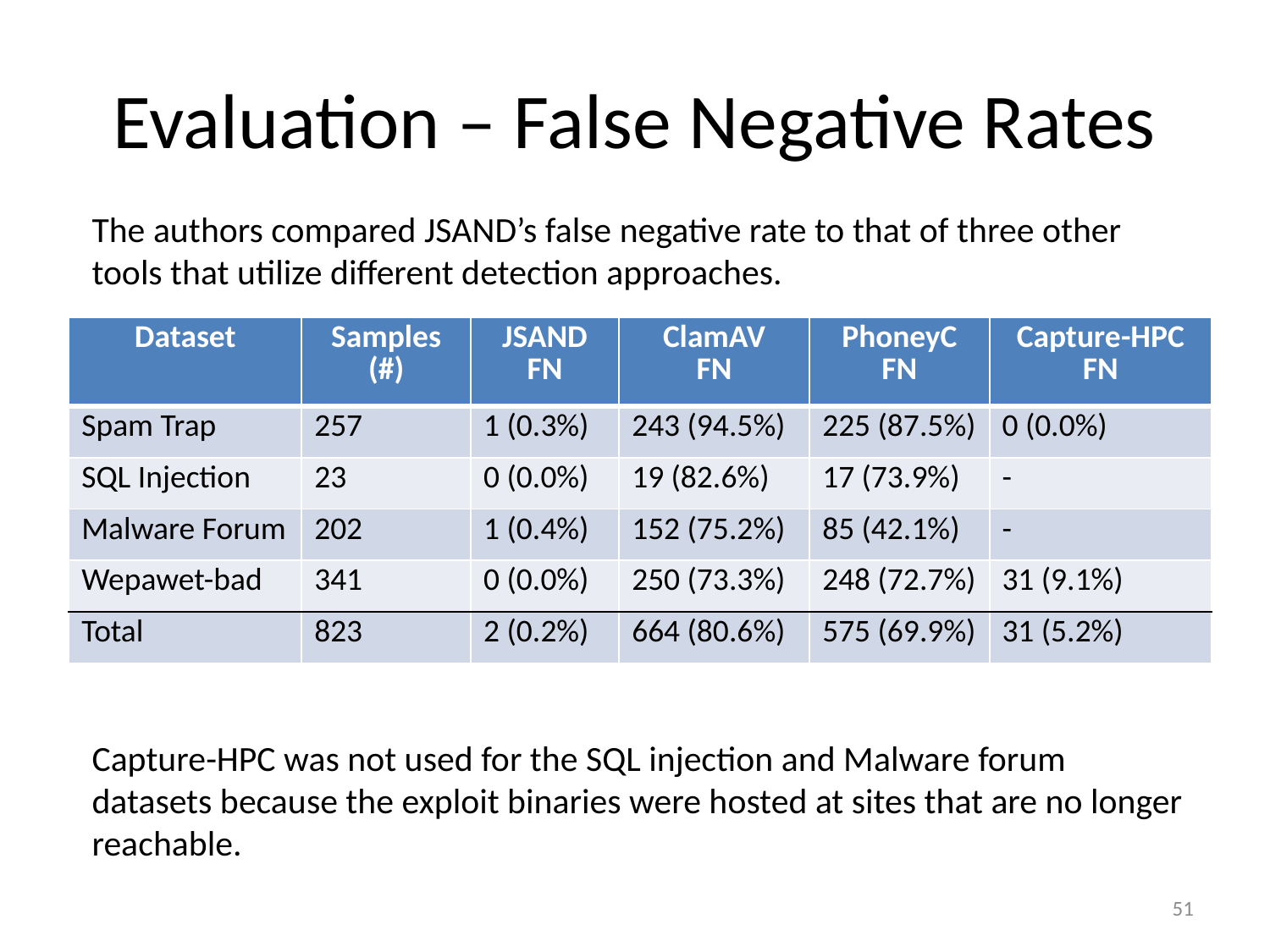

# Evaluation – False Negative Rates
The authors compared JSAND’s false negative rate to that of three other tools that utilize different detection approaches.
| Dataset | Samples (#) | JSAND FN | ClamAV FN | PhoneyC FN | Capture-HPC FN |
| --- | --- | --- | --- | --- | --- |
| Spam Trap | 257 | 1 (0.3%) | 243 (94.5%) | 225 (87.5%) | 0 (0.0%) |
| SQL Injection | 23 | 0 (0.0%) | 19 (82.6%) | 17 (73.9%) | - |
| Malware Forum | 202 | 1 (0.4%) | 152 (75.2%) | 85 (42.1%) | - |
| Wepawet-bad | 341 | 0 (0.0%) | 250 (73.3%) | 248 (72.7%) | 31 (9.1%) |
| Total | 823 | 2 (0.2%) | 664 (80.6%) | 575 (69.9%) | 31 (5.2%) |
Capture-HPC was not used for the SQL injection and Malware forum datasets because the exploit binaries were hosted at sites that are no longer reachable.
51